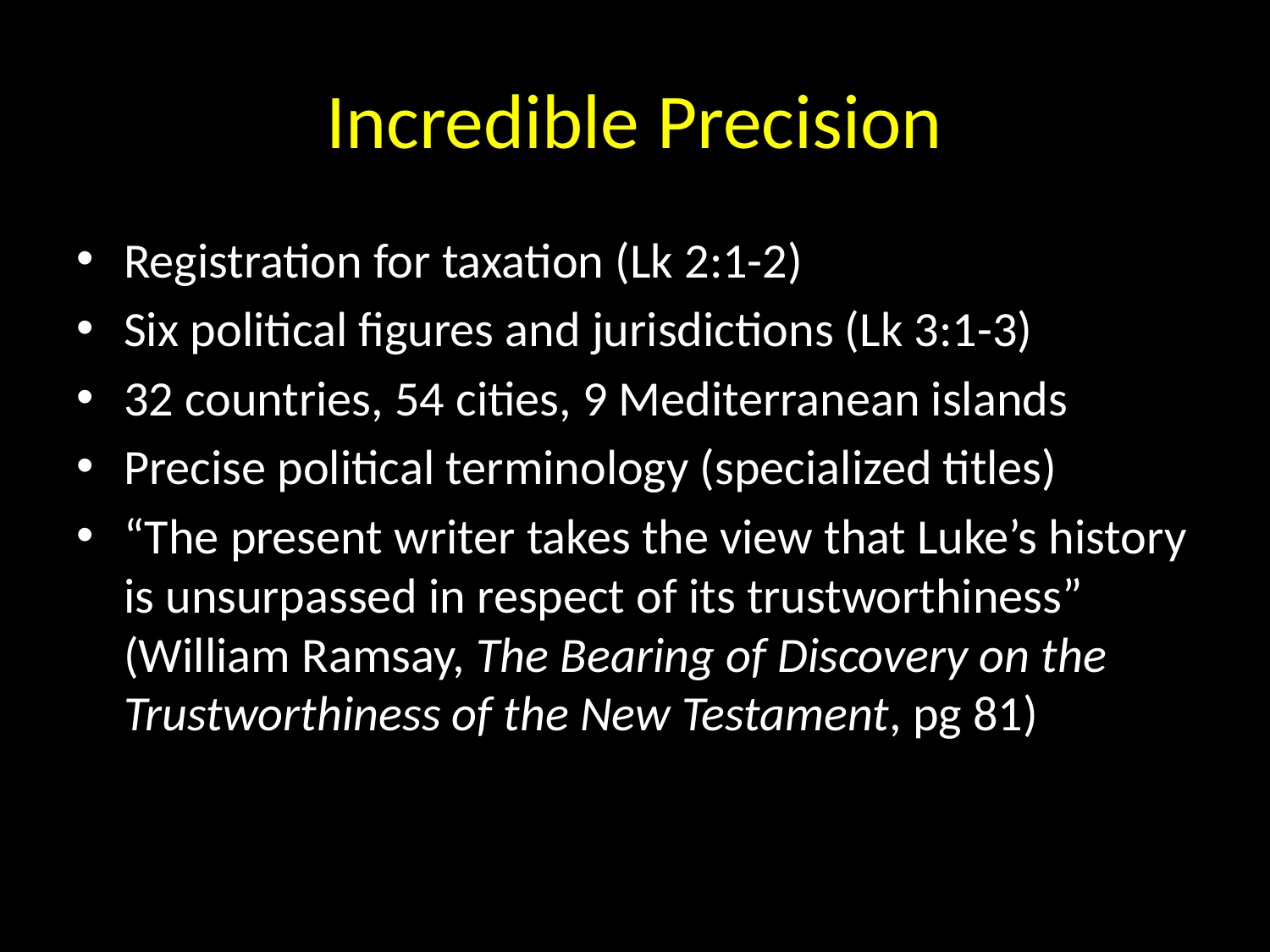

# Incredible Precision
Registration for taxation (Lk 2:1-2)
Six political figures and jurisdictions (Lk 3:1-3)
32 countries, 54 cities, 9 Mediterranean islands
Precise political terminology (specialized titles)
“The present writer takes the view that Luke’s history is unsurpassed in respect of its trustworthiness” (William Ramsay, The Bearing of Discovery on the Trustworthiness of the New Testament, pg 81)